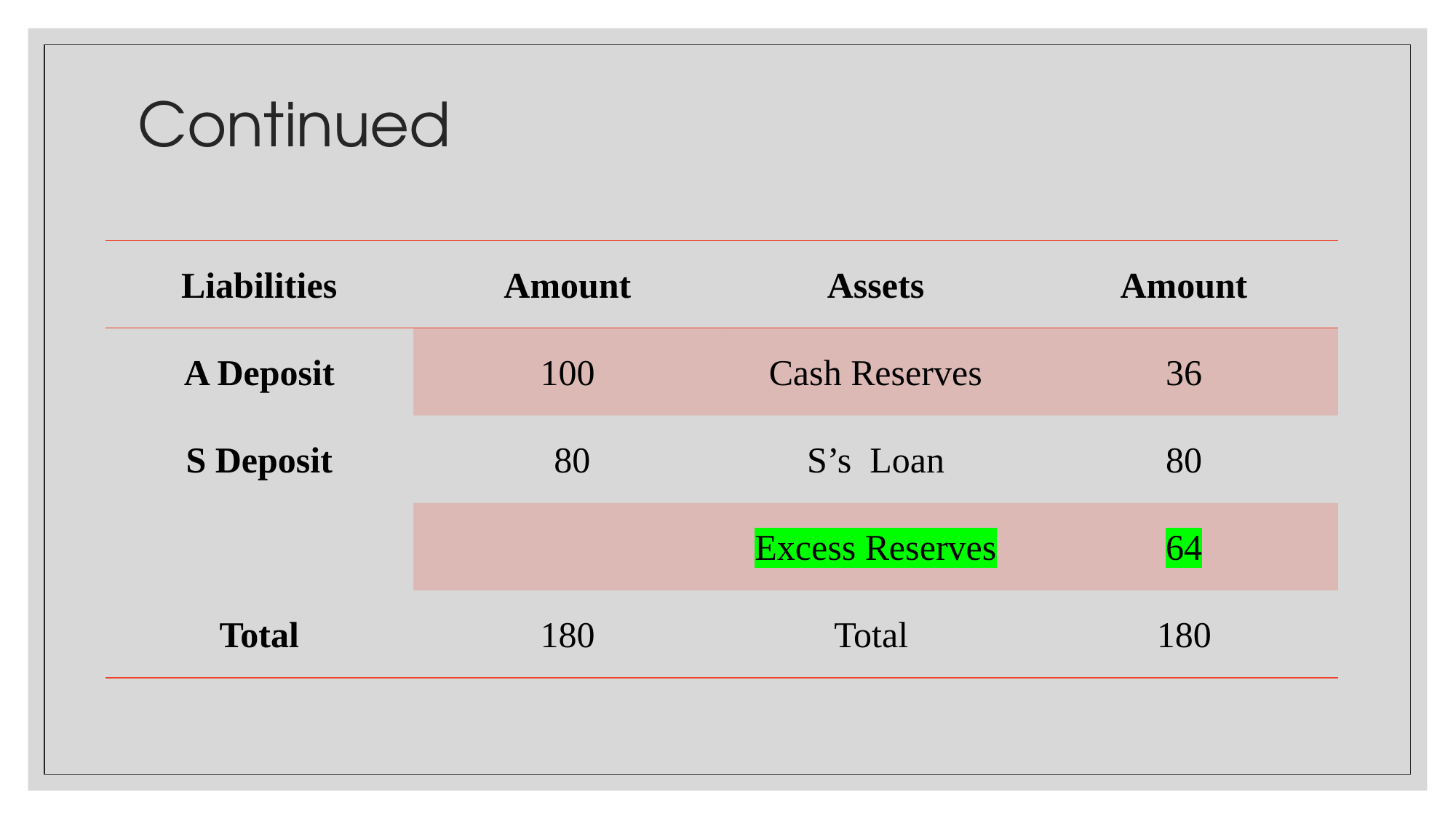

# Continued
| Liabilities | Amount | Assets | Amount |
| --- | --- | --- | --- |
| A Deposit | 100 | Cash Reserves | 36 |
| S Deposit | 80 | S’s Loan | 80 |
|  |  | Excess Reserves | 64 |
| Total | 180 | Total | 180 |